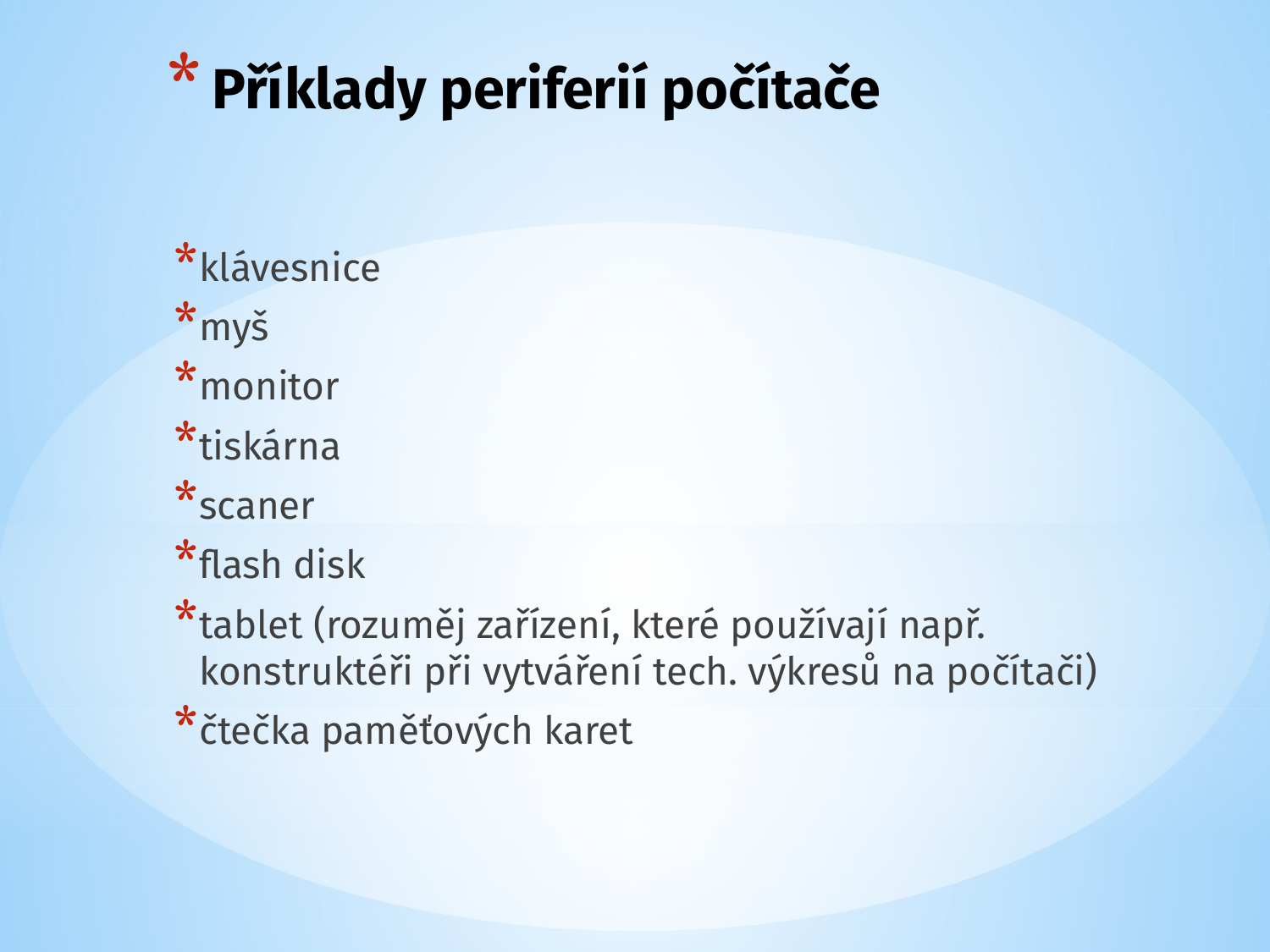

# Příklady periferií počítače
klávesnice
myš
monitor
tiskárna
scaner
flash disk
tablet (rozuměj zařízení, které používají např. konstruktéři při vytváření tech. výkresů na počítači)
čtečka paměťových karet